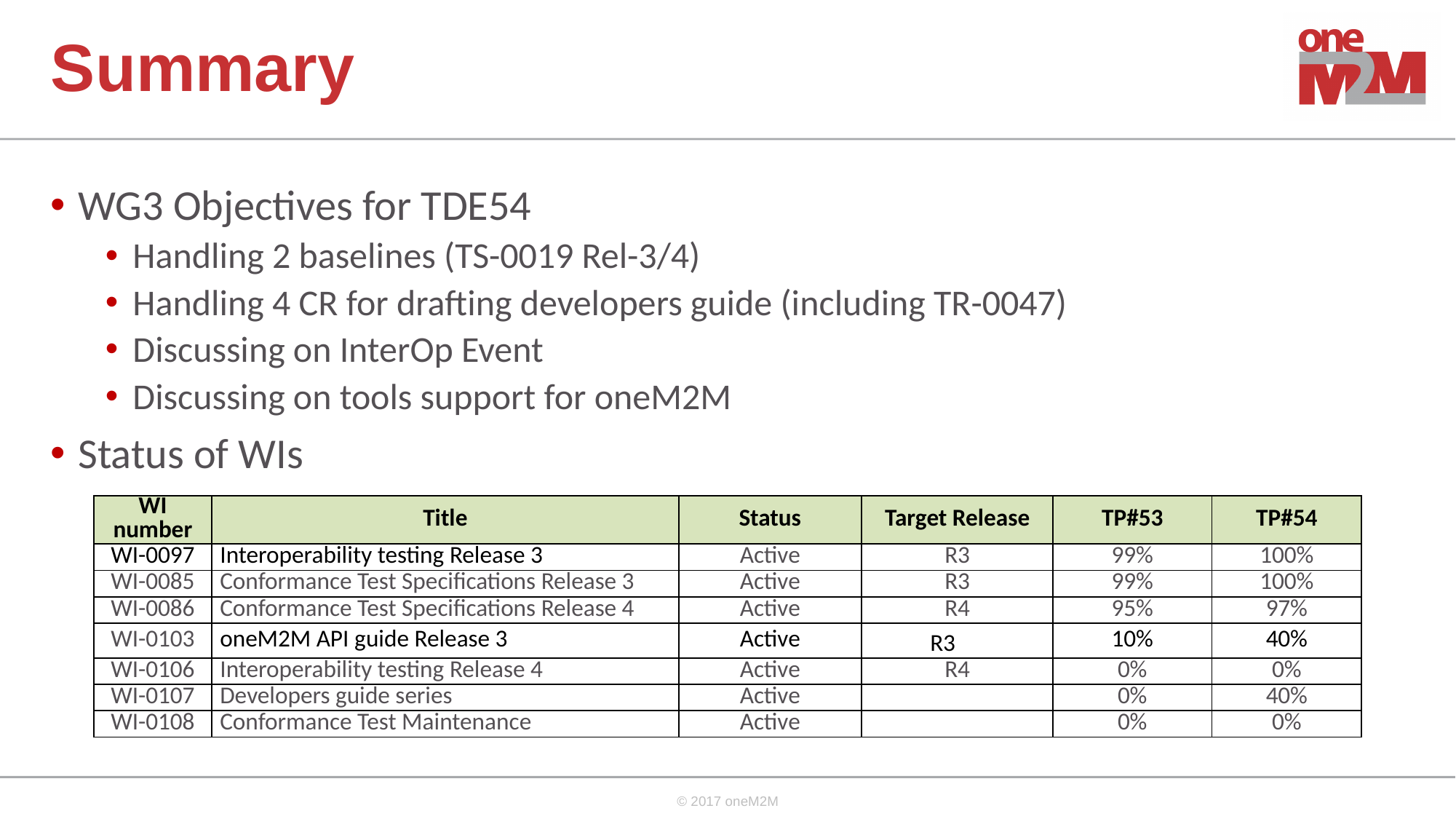

# Summary
WG3 Objectives for TDE54
Handling 2 baselines (TS-0019 Rel-3/4)
Handling 4 CR for drafting developers guide (including TR-0047)
Discussing on InterOp Event
Discussing on tools support for oneM2M
Status of WIs

| WI number | Title | Status | Target Release | TP#53 | TP#54 |
| --- | --- | --- | --- | --- | --- |
| WI-0097 | Interoperability testing Release 3 | Active | R3 | 99% | 100% |
| WI-0085 | Conformance Test Specifications Release 3 | Active | R3 | 99% | 100% |
| WI-0086 | Conformance Test Specifications Release 4 | Active | R4 | 95% | 97% |
| WI-0103 | oneM2M API guide Release 3 | Active | R3 | 10% | 40% |
| WI-0106 | Interoperability testing Release 4 | Active | R4 | 0% | 0% |
| WI-0107 | Developers guide series | Active |  | 0% | 40% |
| WI-0108 | Conformance Test Maintenance | Active |  | 0% | 0% |